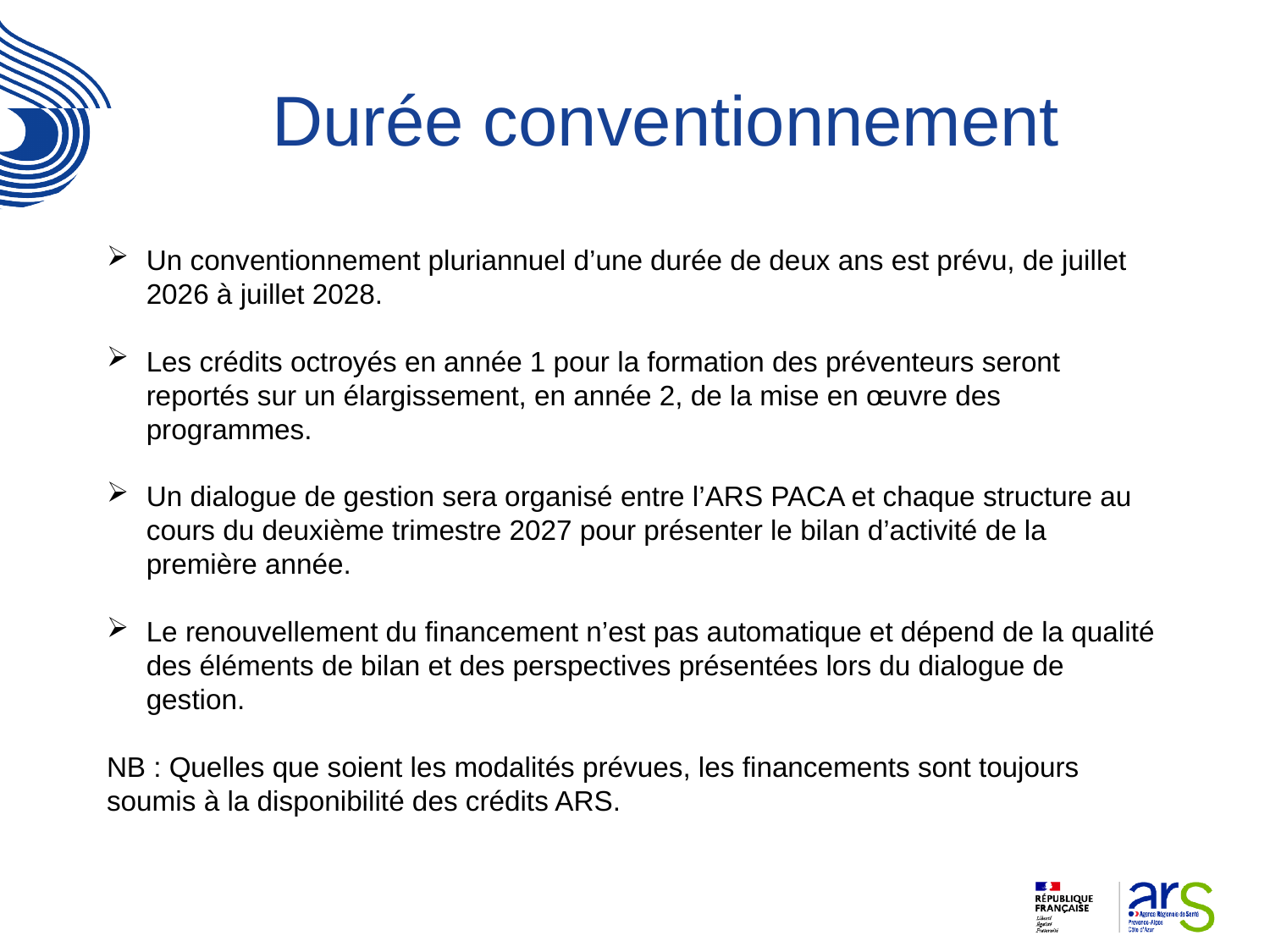

# Durée conventionnement
Un conventionnement pluriannuel d’une durée de deux ans est prévu, de juillet 2026 à juillet 2028.

Les crédits octroyés en année 1 pour la formation des préventeurs seront reportés sur un élargissement, en année 2, de la mise en œuvre des programmes.

Un dialogue de gestion sera organisé entre l’ARS PACA et chaque structure au cours du deuxième trimestre 2027 pour présenter le bilan d’activité de la première année.

Le renouvellement du financement n’est pas automatique et dépend de la qualité des éléments de bilan et des perspectives présentées lors du dialogue de gestion.

NB : Quelles que soient les modalités prévues, les financements sont toujours soumis à la disponibilité des crédits ARS.